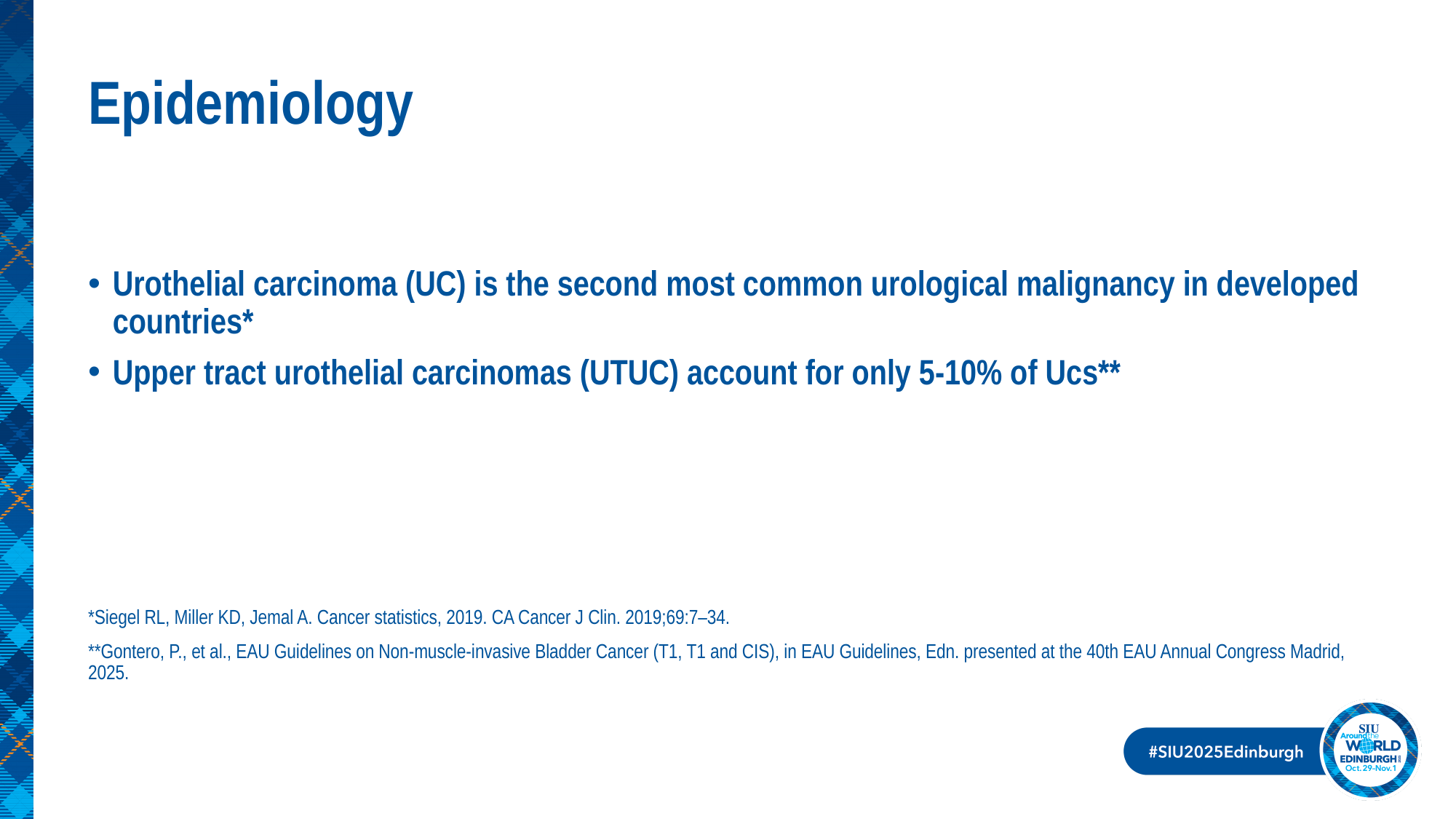

# Epidemiology

Urothelial carcinoma (UC) is the second most common urological malignancy in developed countries*
Upper tract urothelial carcinomas (UTUC) account for only 5-10% of Ucs**

*Siegel RL, Miller KD, Jemal A. Cancer statistics, 2019. CA Cancer J Clin. 2019;69:7–34.
**Gontero, P., et al., EAU Guidelines on Non-muscle-invasive Bladder Cancer (T1, T1 and CIS), in EAU Guidelines, Edn. presented at the 40th EAU Annual Congress Madrid, 2025.